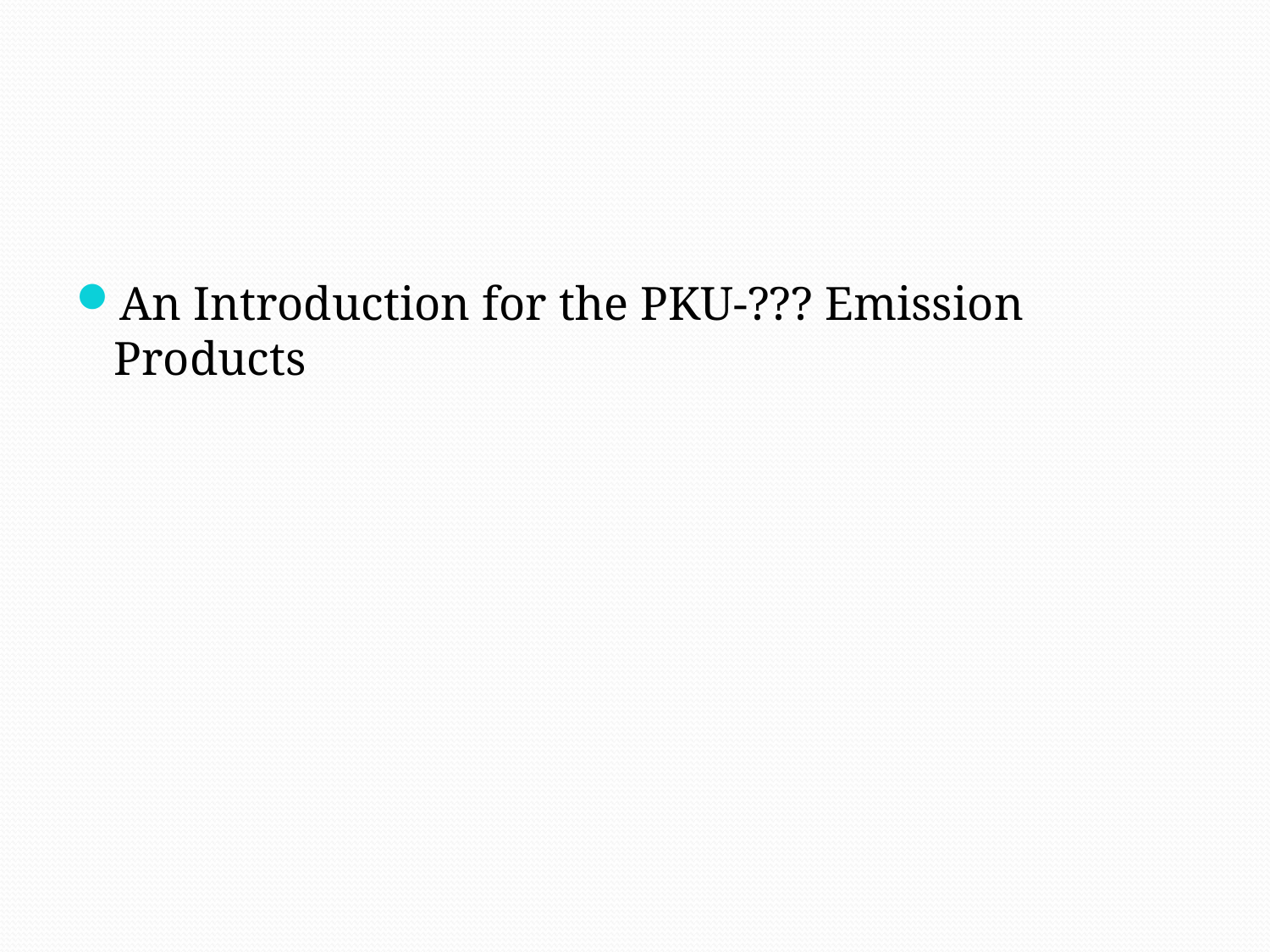

An Introduction for the PKU-??? Emission Products